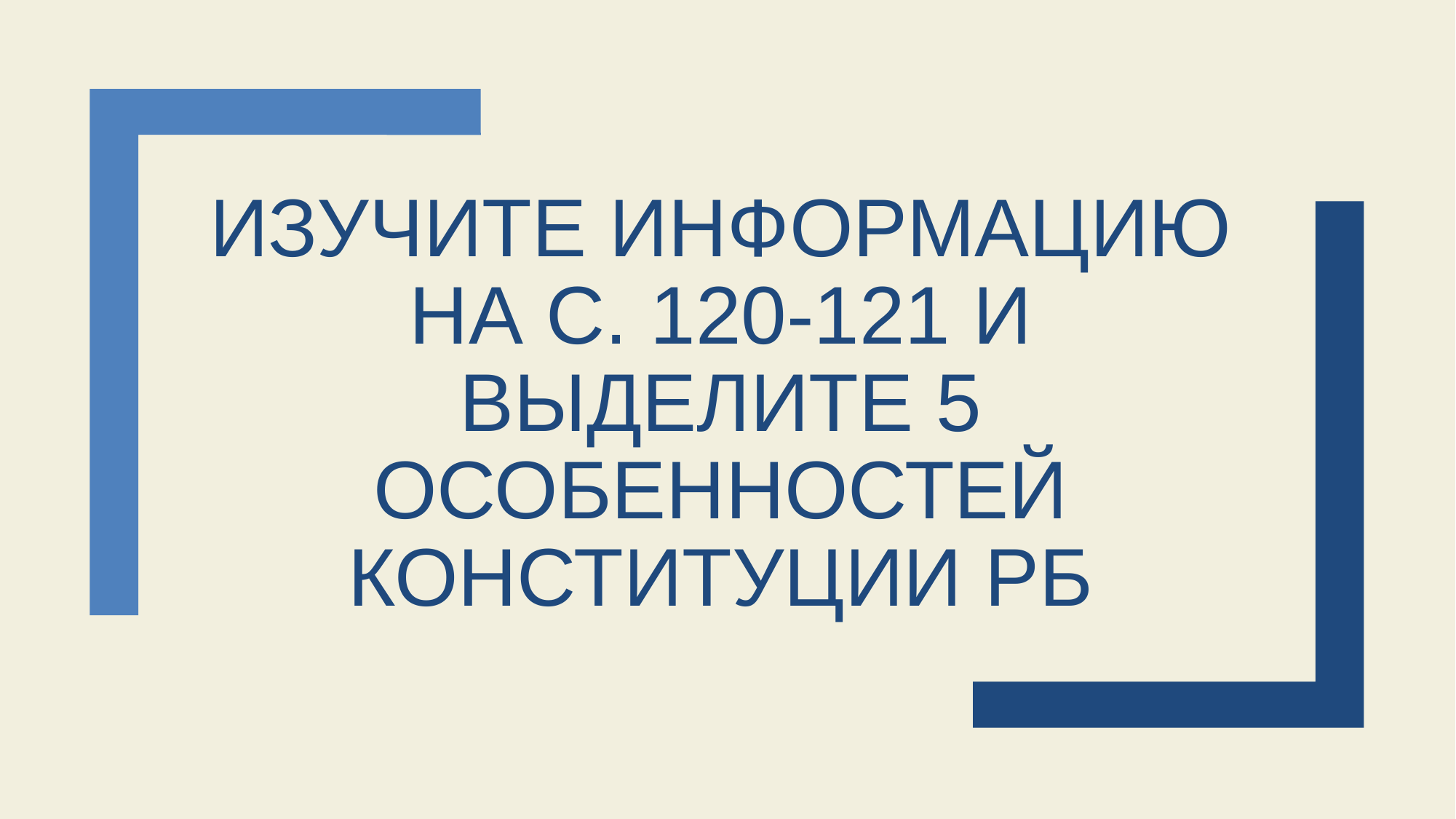

# Изучите информацию на с. 120-121 и выделите 5 особенностей Конституции РБ